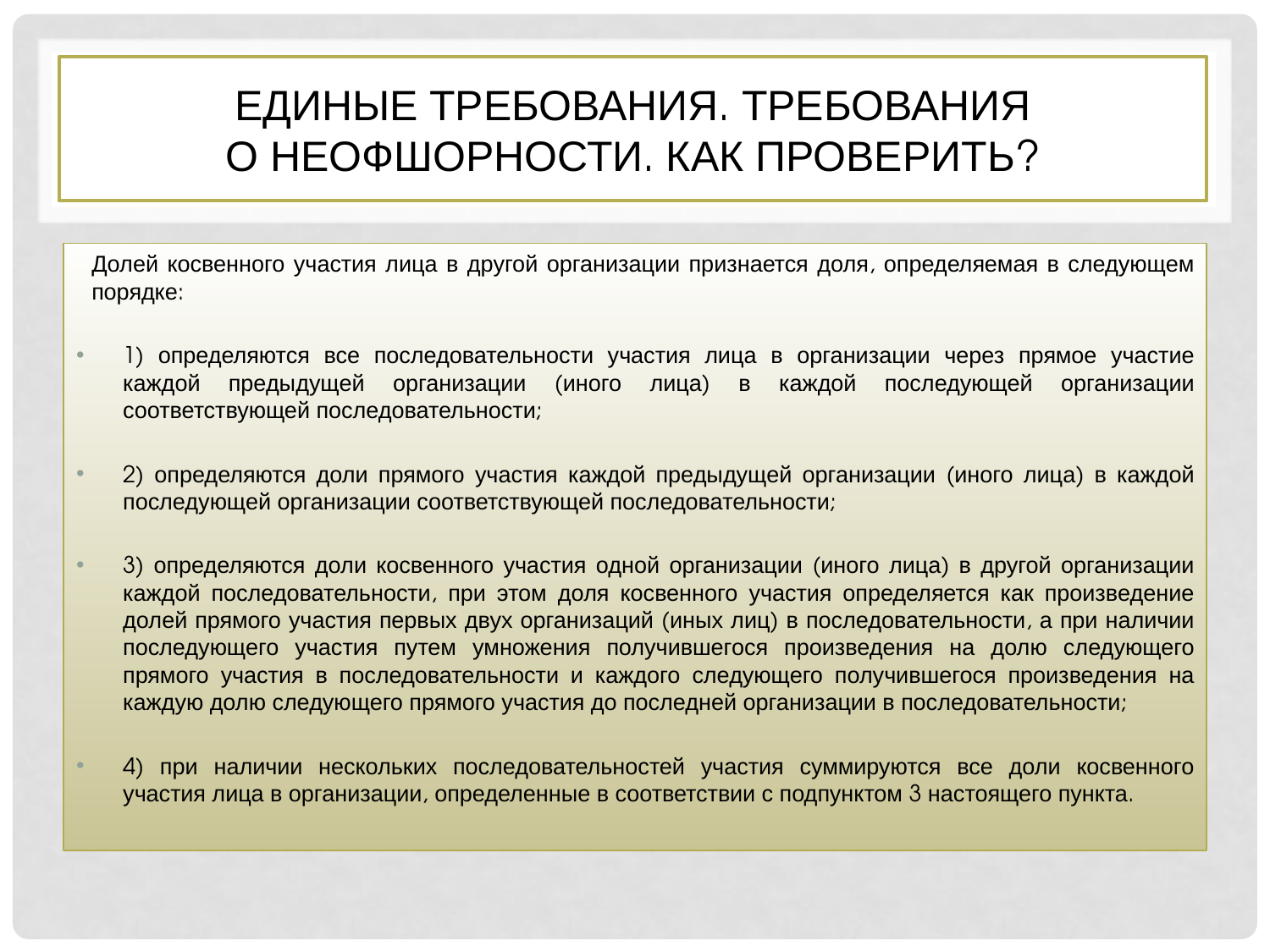

# ЕДИНЫЕ ТРЕБОВАНИЯ. требования о неофшорности. Как проверить?
Долей косвенного участия лица в другой организации признается доля, определяемая в следующем порядке:

1) определяются все последовательности участия лица в организации через прямое участие каждой предыдущей организации (иного лица) в каждой последующей организации соответствующей последовательности;

2) определяются доли прямого участия каждой предыдущей организации (иного лица) в каждой последующей организации соответствующей последовательности;

3) определяются доли косвенного участия одной организации (иного лица) в другой организации каждой последовательности, при этом доля косвенного участия определяется как произведение долей прямого участия первых двух организаций (иных лиц) в последовательности, а при наличии последующего участия путем умножения получившегося произведения на долю следующего прямого участия в последовательности и каждого следующего получившегося произведения на каждую долю следующего прямого участия до последней организации в последовательности;

4) при наличии нескольких последовательностей участия суммируются все доли косвенного участия лица в организации, определенные в соответствии с подпунктом 3 настоящего пункта.